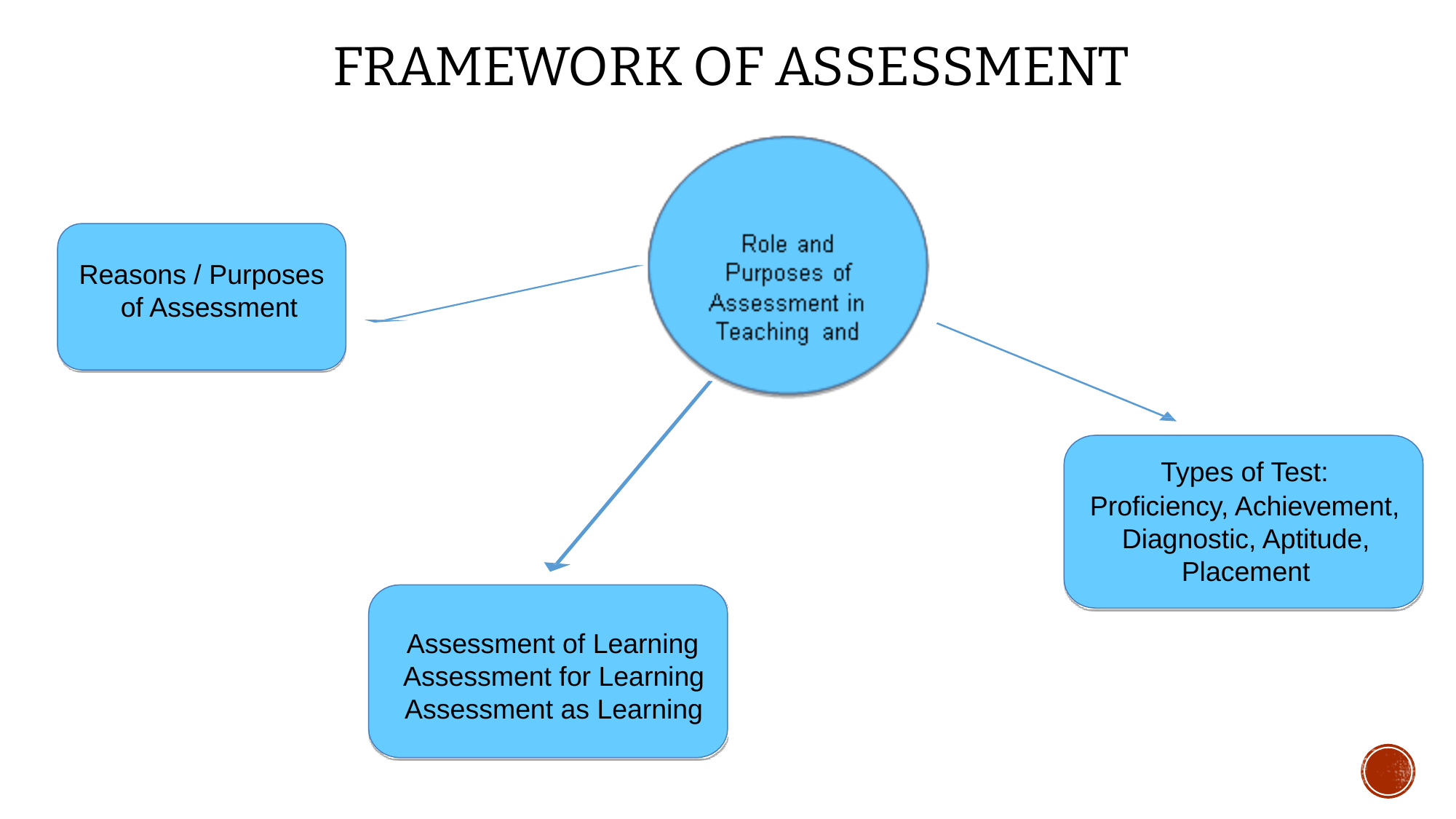

# FRAMEWORK OF ASSESSMENT

Reasons / Purposes  of Assessment

Types of Test:
Proficiency, Achievement, Diagnostic, Aptitude, Placement

Assessment of Learning Assessment for Learning Assessment as Learning